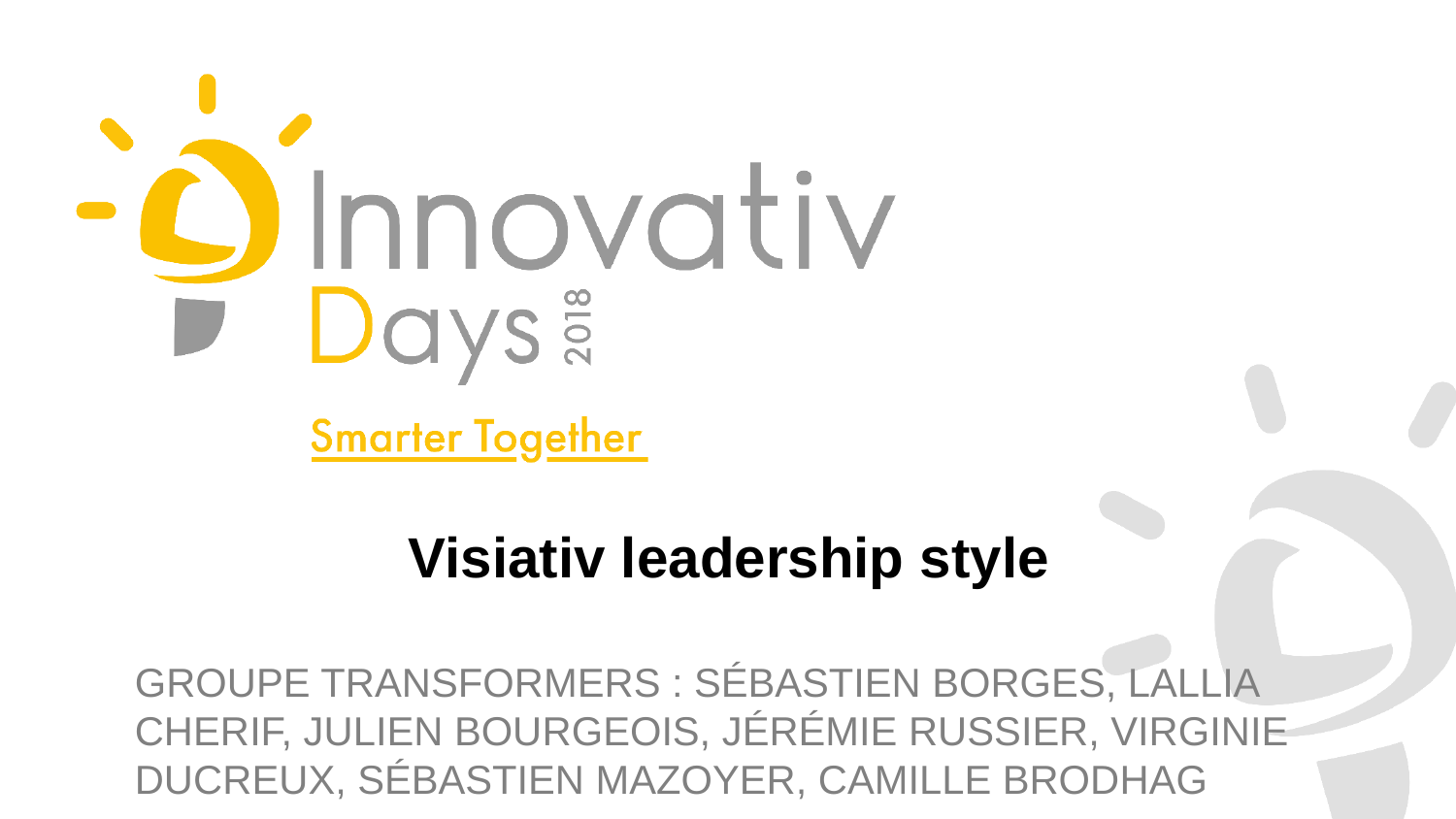

# Visiativ leadership style
Groupe Transformers : Sébastien Borges, Lallia Cherif, Julien Bourgeois, Jérémie Russier, Virginie Ducreux, Sébastien Mazoyer, Camille Brodhag